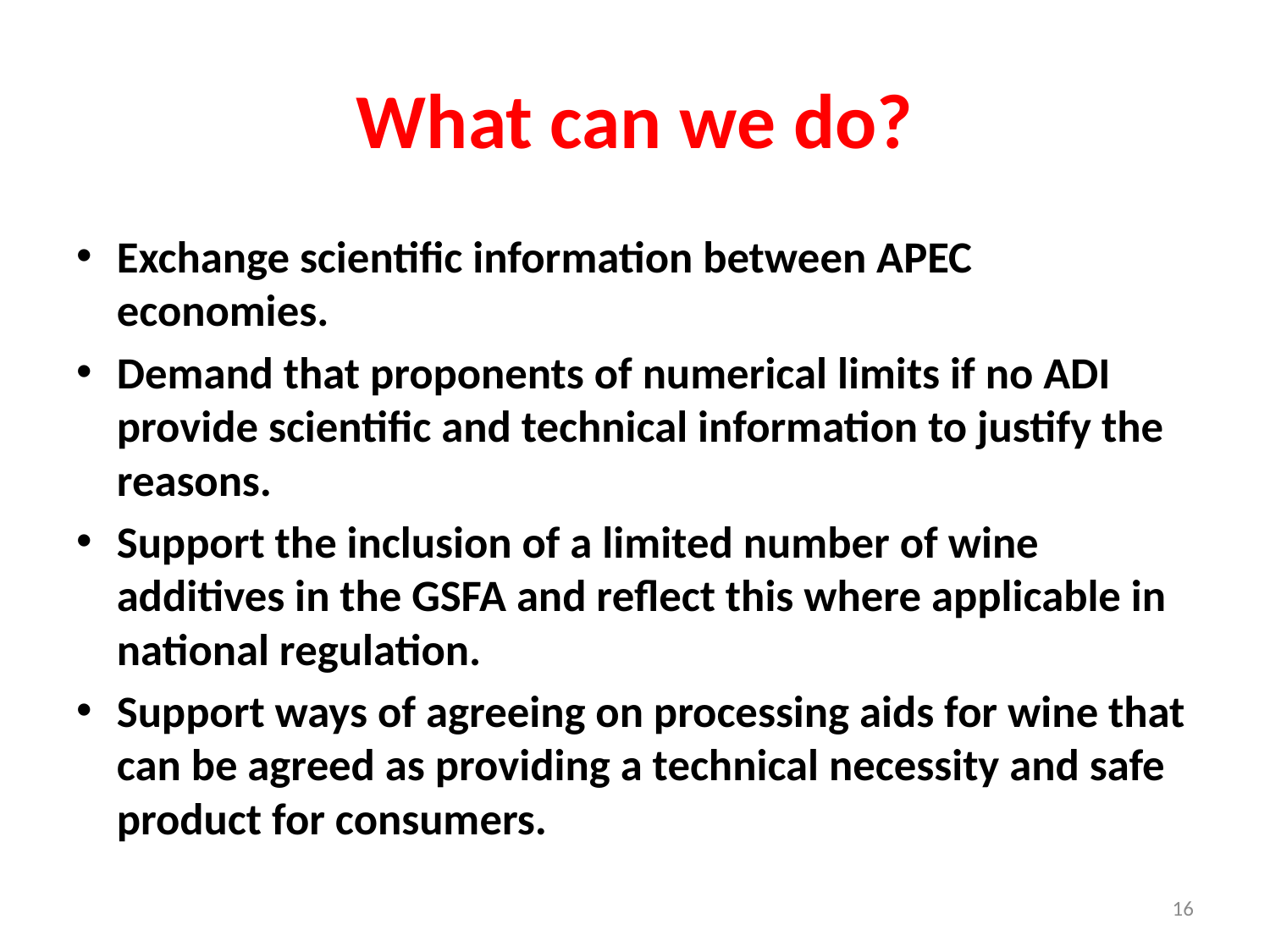

# What can we do?
Exchange scientific information between APEC economies.
Demand that proponents of numerical limits if no ADI provide scientific and technical information to justify the reasons.
Support the inclusion of a limited number of wine additives in the GSFA and reflect this where applicable in national regulation.
Support ways of agreeing on processing aids for wine that can be agreed as providing a technical necessity and safe product for consumers.

16